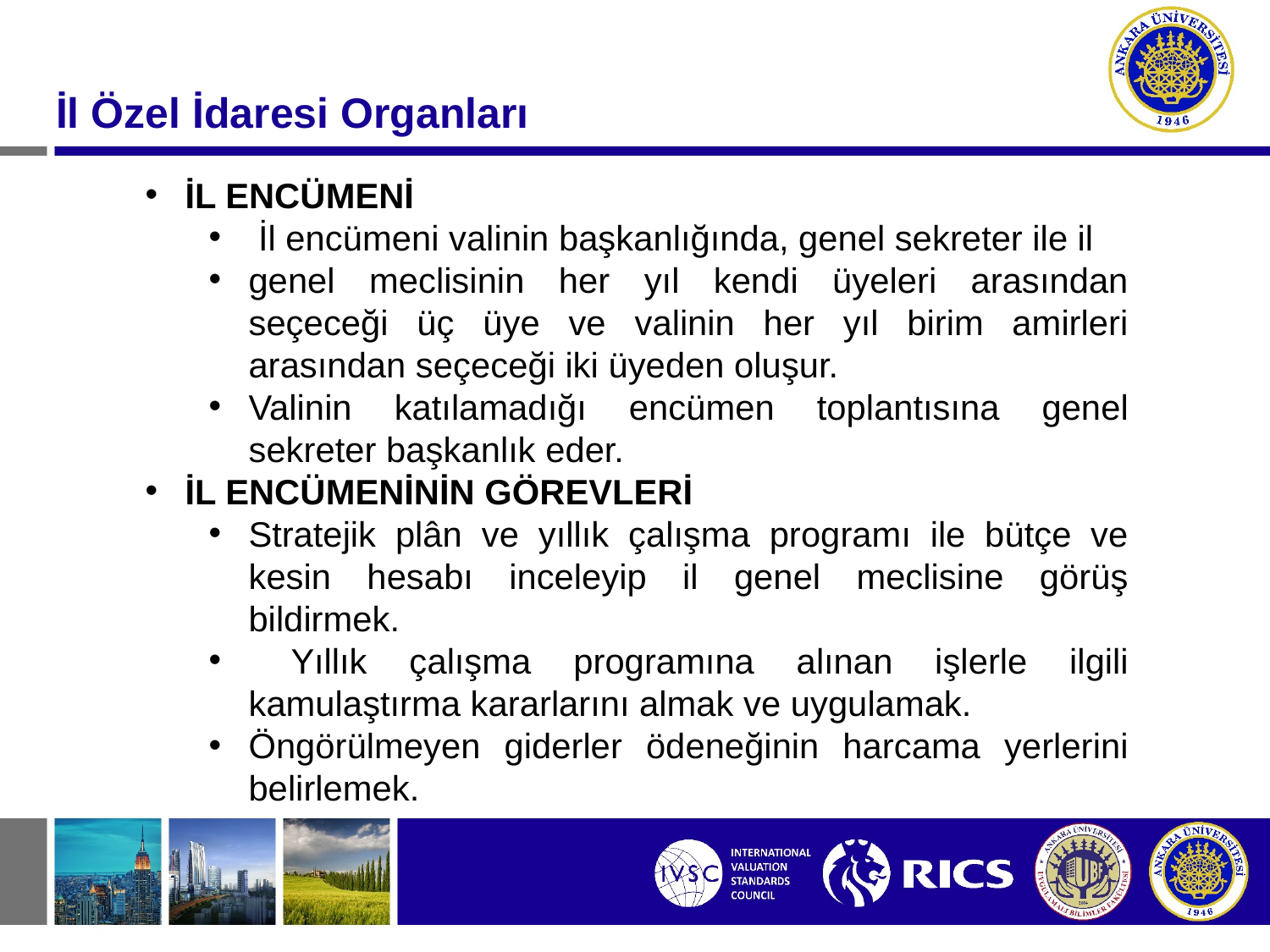

İl Özel İdaresi Organları
İL ENCÜMENİ
 İl encümeni valinin başkanlığında, genel sekreter ile il
genel meclisinin her yıl kendi üyeleri arasından seçeceği üç üye ve valinin her yıl birim amirleri arasından seçeceği iki üyeden oluşur.
Valinin katılamadığı encümen toplantısına genel sekreter başkanlık eder.
İL ENCÜMENİNİN GÖREVLERİ
Stratejik plân ve yıllık çalışma programı ile bütçe ve kesin hesabı inceleyip il genel meclisine görüş bildirmek.
 Yıllık çalışma programına alınan işlerle ilgili kamulaştırma kararlarını almak ve uygulamak.
Öngörülmeyen giderler ödeneğinin harcama yerlerini belirlemek.